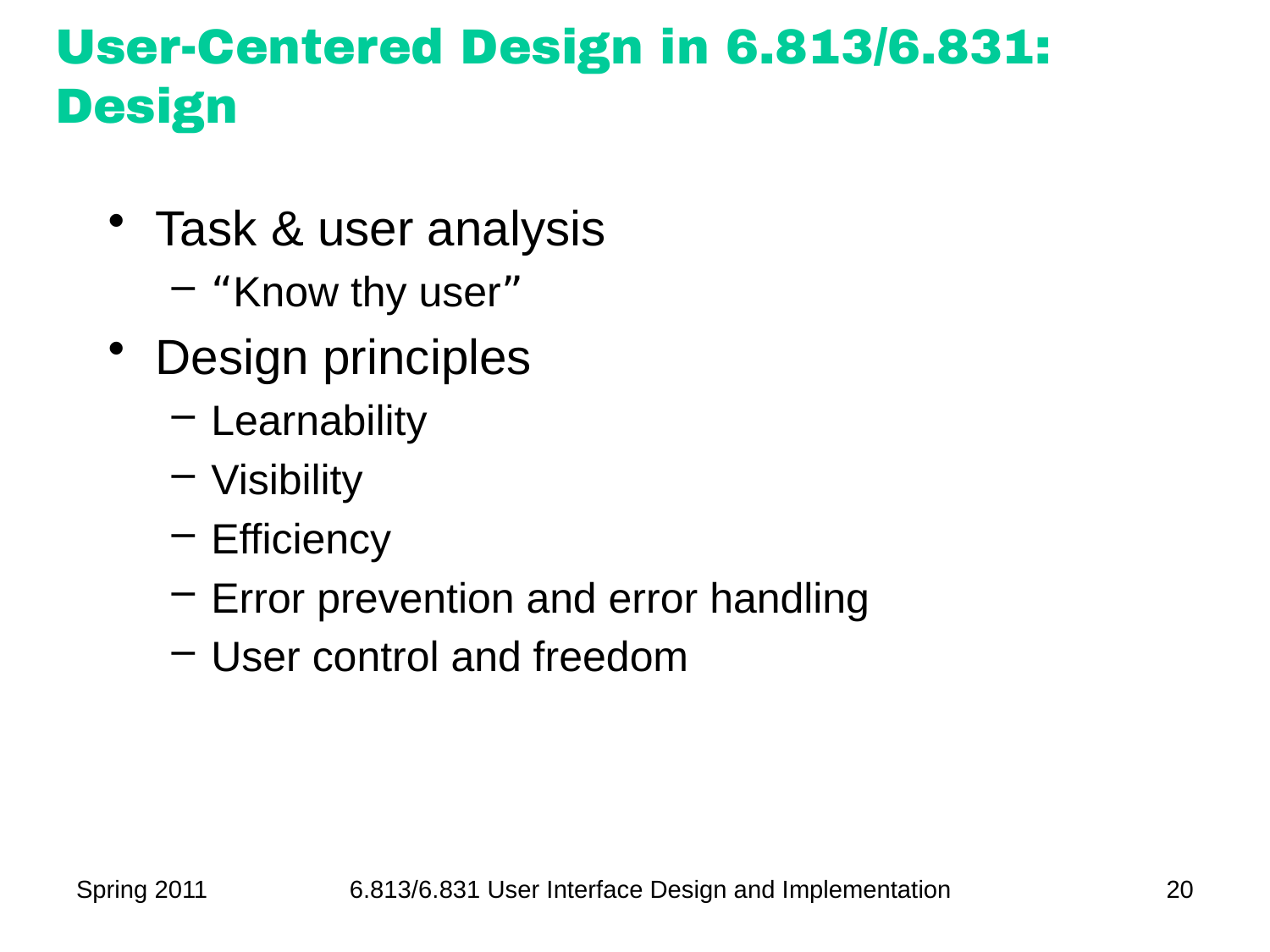

# User-Centered Design in 6.813/6.831: Design
Task & user analysis
“Know thy user”
Design principles
Learnability
Visibility
Efficiency
Error prevention and error handling
User control and freedom

Spring 2011
6.813/6.831 User Interface Design and Implementation
20